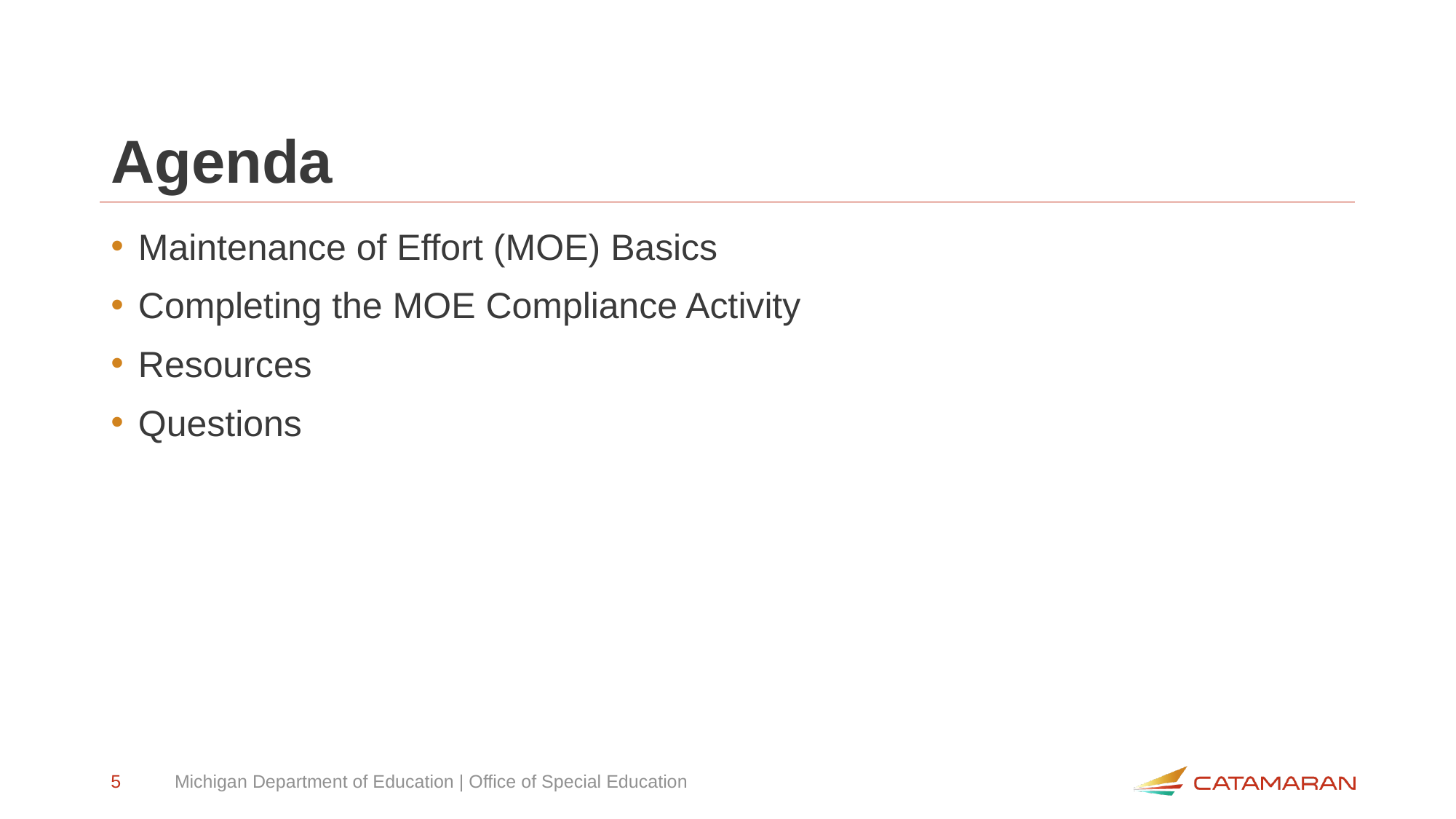

# Agenda
Maintenance of Effort (MOE) Basics
Completing the MOE Compliance Activity
Resources
Questions
5
Michigan Department of Education | Office of Special Education